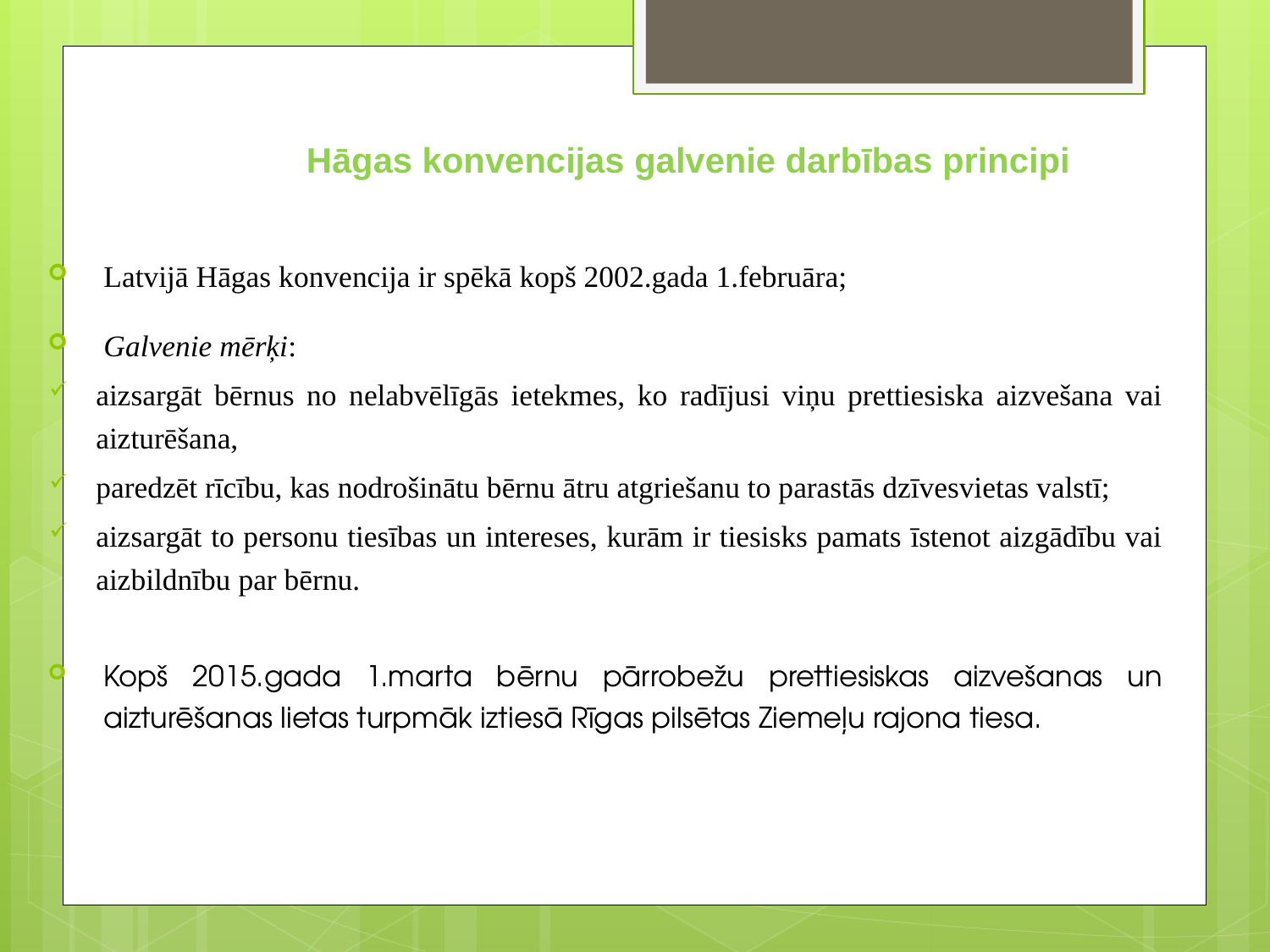

# Hāgas konvencijas galvenie darbības principi

	Latvijā Hāgas konvencija ir spēkā kopš 2002.gada 1.februāra;

Galvenie mērķi:
aizsargāt bērnus no nelabvēlīgās ietekmes, ko radījusi viņu prettiesiska aizvešana vai aizturēšana,
paredzēt rīcību, kas nodrošinātu bērnu ātru atgriešanu to parastās dzīvesvietas valstī;
aizsargāt to personu tiesības un intereses, kurām ir tiesisks pamats īstenot aizgādību vai aizbildnību par bērnu.

Kopš 2015.gada 1.marta bērnu pārrobežu prettiesiskas aizvešanas un aizturēšanas lietas turpmāk iztiesā Rīgas pilsētas Ziemeļu rajona tiesa.